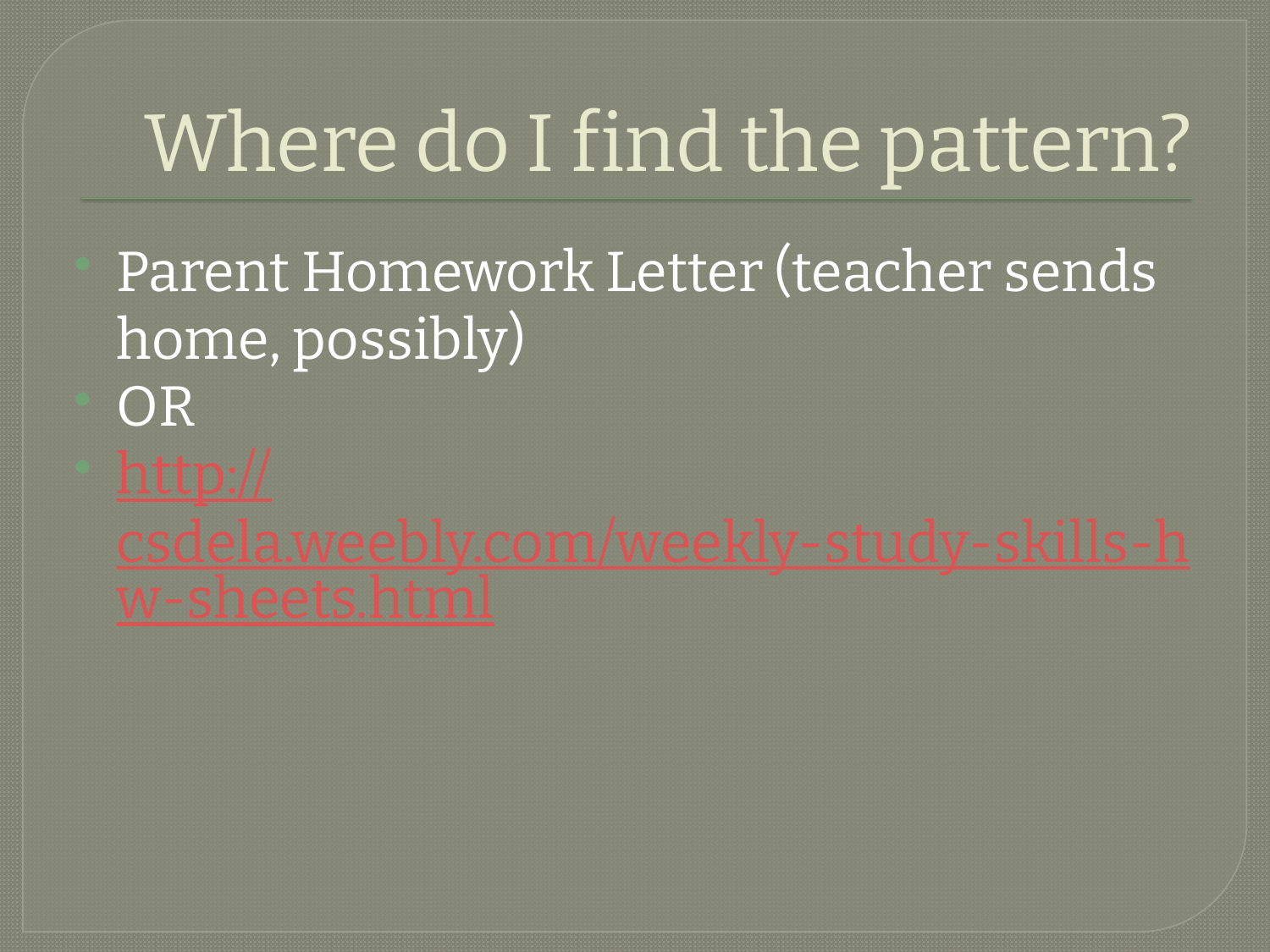

# Where do I find the pattern?
Parent Homework Letter (teacher sends home, possibly)
OR
http://csdela.weebly.com/weekly-study-skills-hw-sheets.html